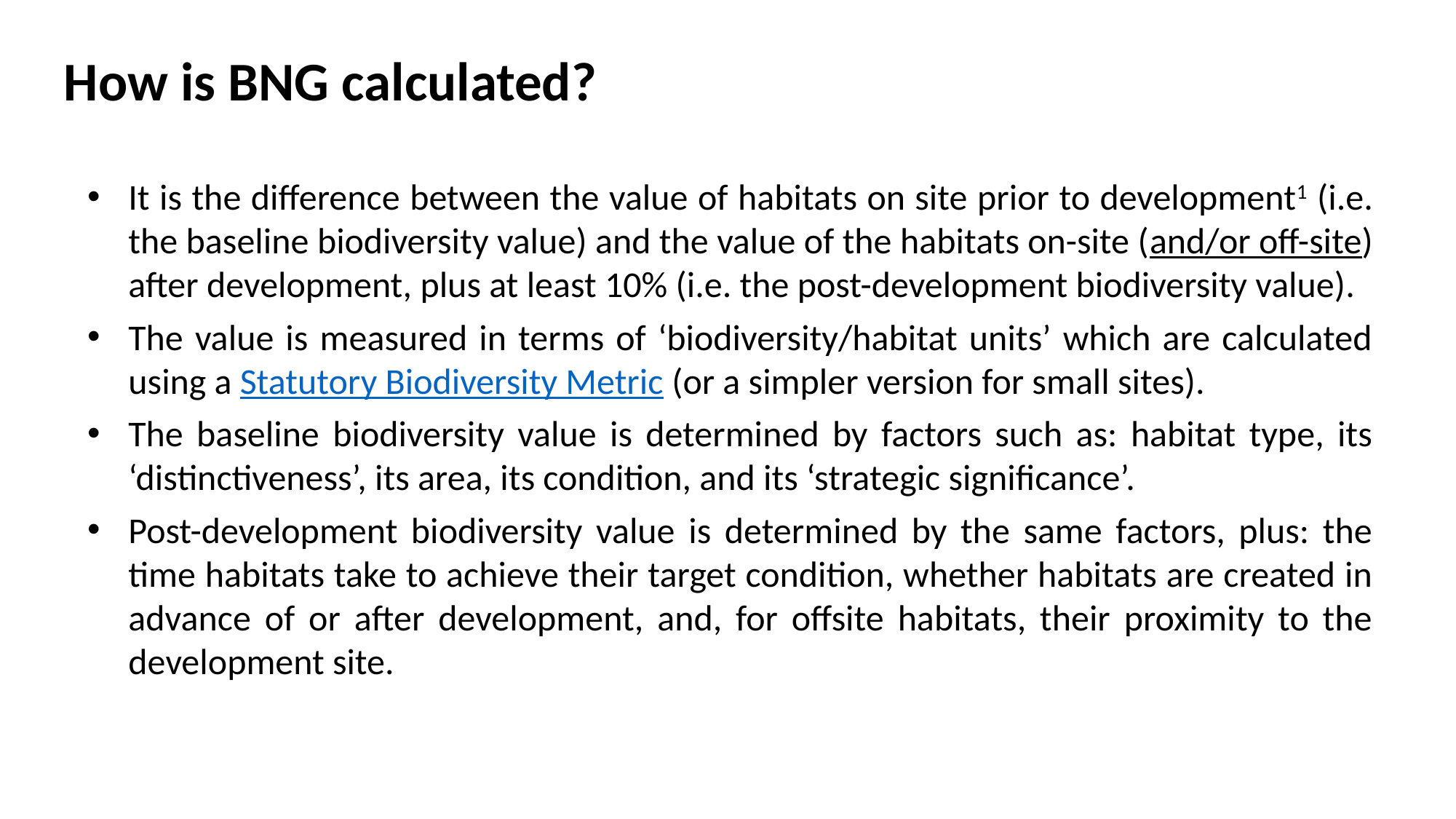

How is BNG calculated?

It is the difference between the value of habitats on site prior to development1 (i.e. the baseline biodiversity value) and the value of the habitats on-site (and/or off-site) after development, plus at least 10% (i.e. the post-development biodiversity value).
The value is measured in terms of ‘biodiversity/habitat units’ which are calculated using a Statutory Biodiversity Metric (or a simpler version for small sites).
The baseline biodiversity value is determined by factors such as: habitat type, its ‘distinctiveness’, its area, its condition, and its ‘strategic significance’.
Post-development biodiversity value is determined by the same factors, plus: the time habitats take to achieve their target condition, whether habitats are created in advance of or after development, and, for offsite habitats, their proximity to the development site.